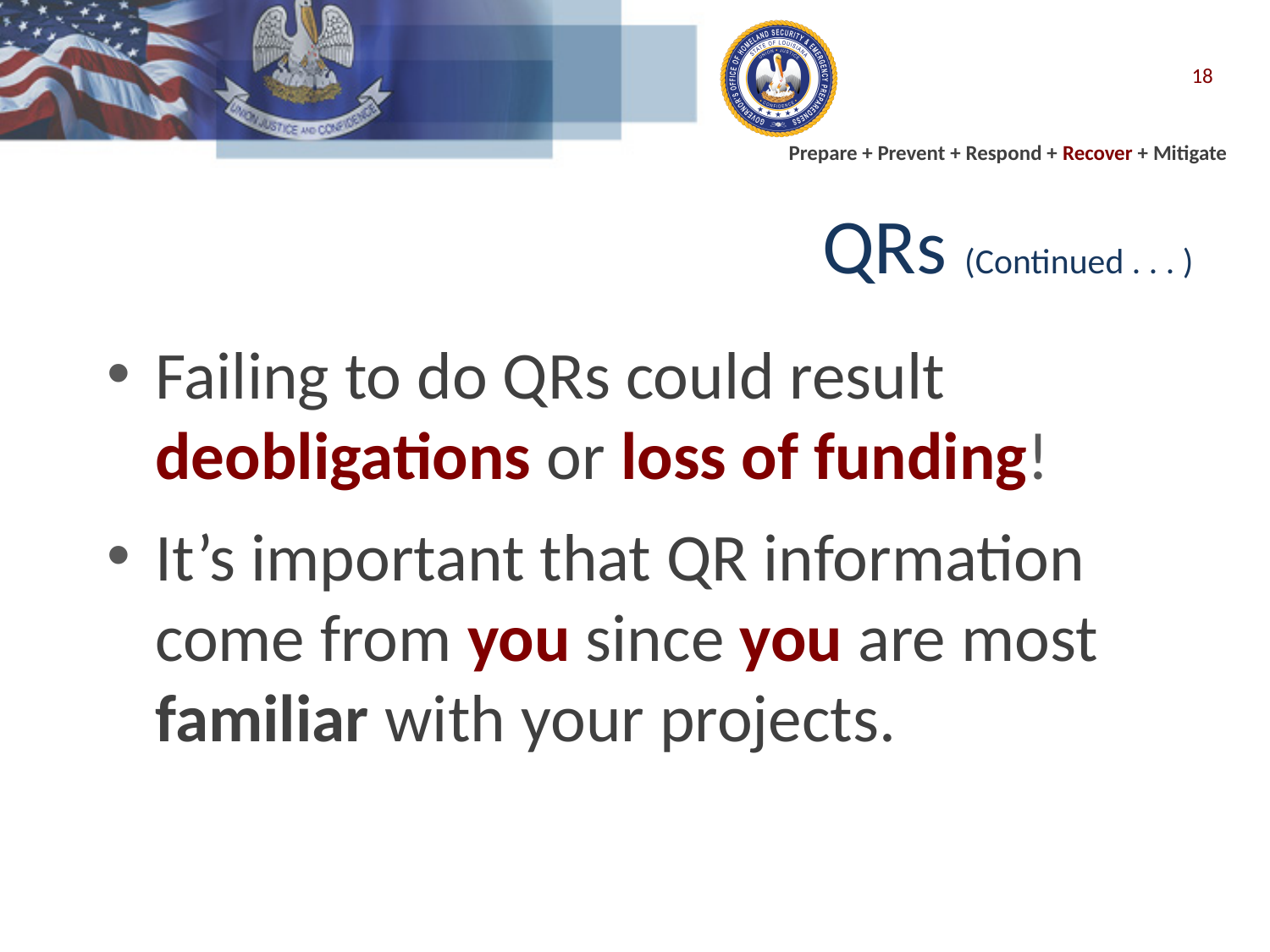

18
# QRs (Continued . . . )
Failing to do QRs could result deobligations or loss of funding!
It’s important that QR information come from you since you are most familiar with your projects.